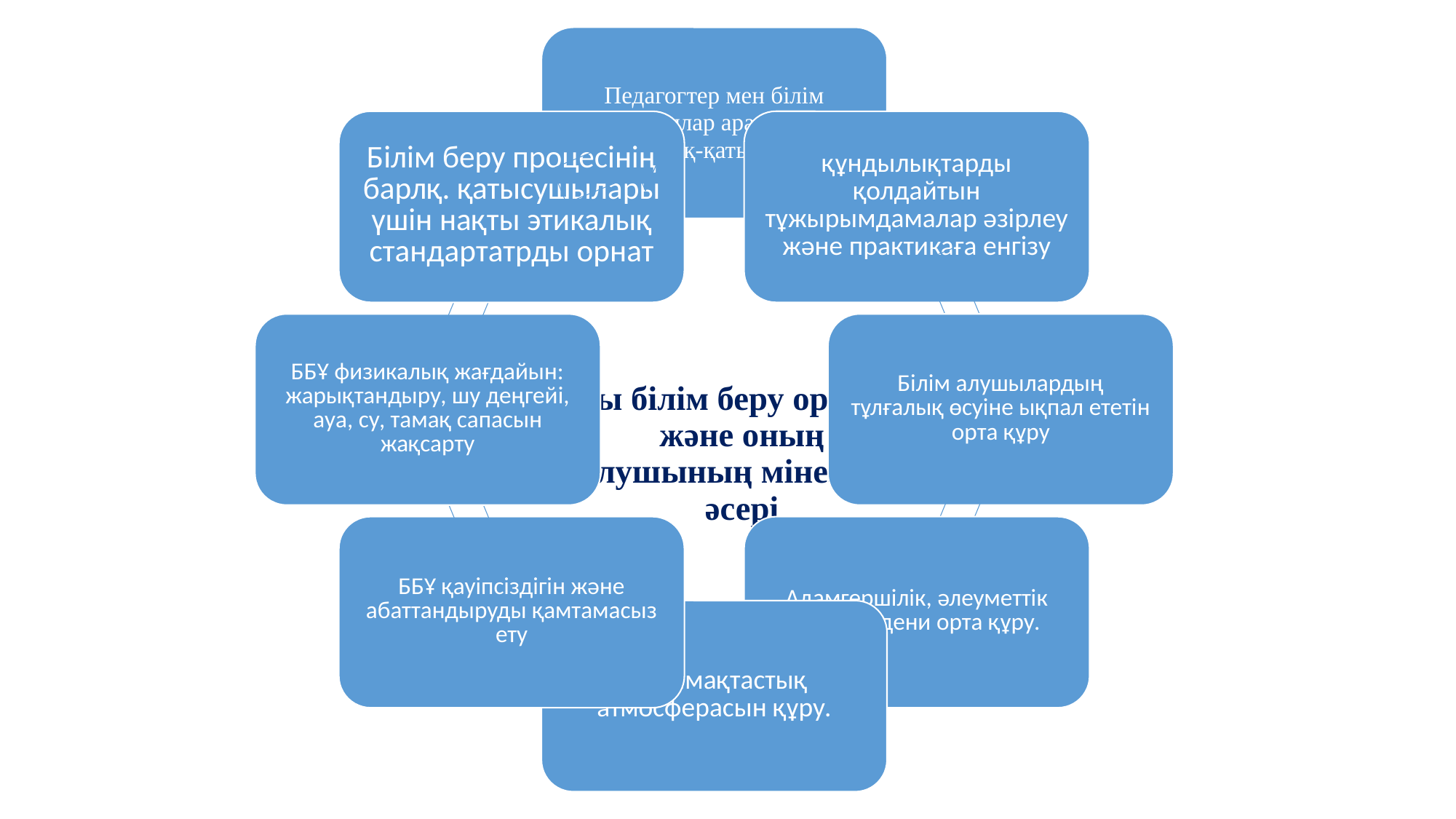

Педагогтер мен білім алушылар арасында сыйластық қ-қатынас орнату
ББҰ қауіпсіздігін және абаттандыруды қамтамасыз ету
Ынтымақтастық атмосферасын құру.
Адамгершілік, әлеуметтік және мәдени орта құру.
Білім беру процесінің барлқ. қатысушылары үшін нақты этикалық стандартатрды орнат
құндылықтарды қолдайтын тұжырымдамалар әзірлеу және практикаға енгізу
# Қолайлы білім беру ортасын құру және оның білім алушының мінез-құлқына әсері